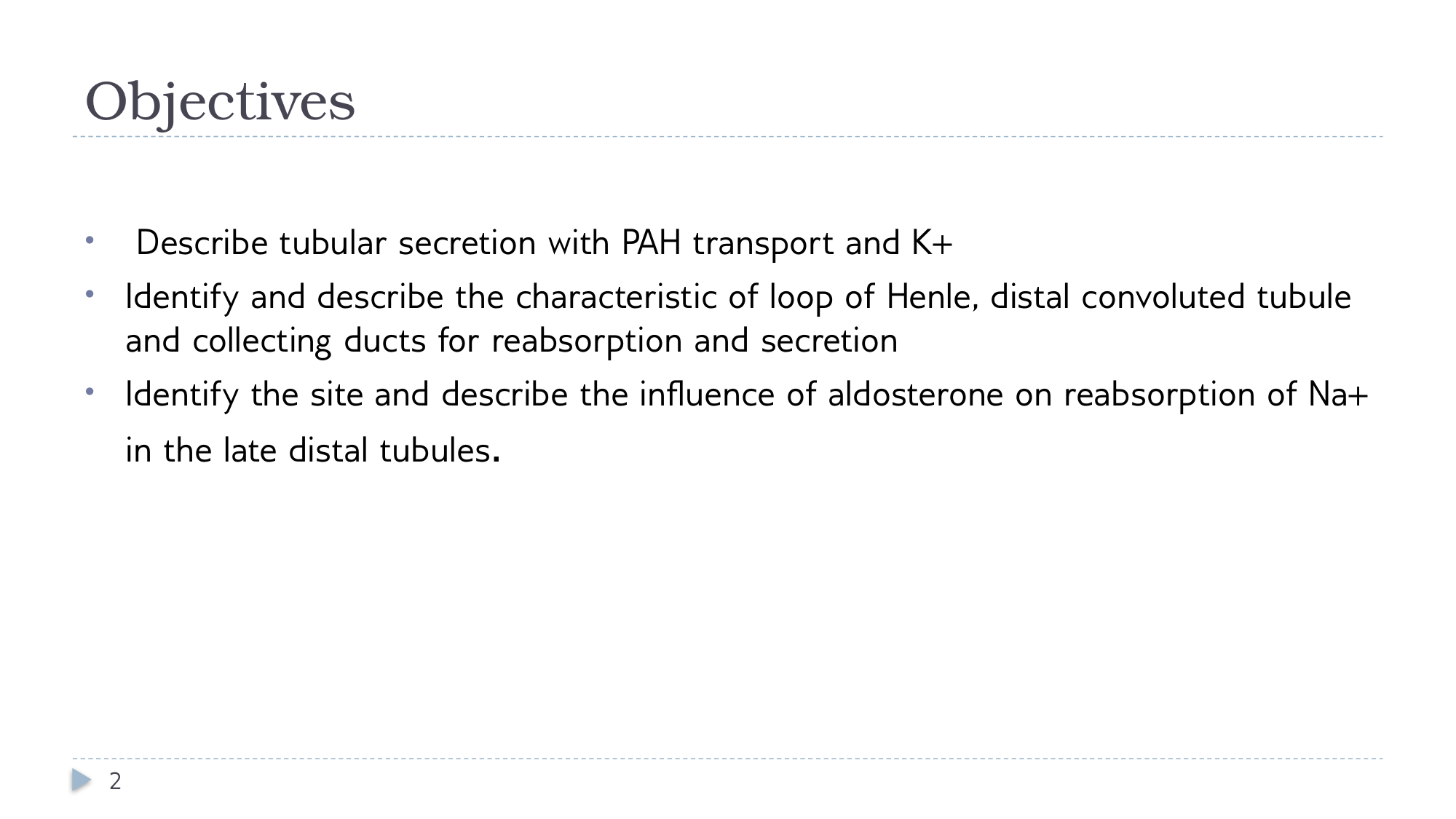

# Objectives

 Describe tubular secretion with PAH transport and K+
Identify and describe the characteristic of loop of Henle, distal convoluted tubule and collecting ducts for reabsorption and secretion
Identify the site and describe the influence of aldosterone on reabsorption of Na+ in the late distal tubules.

2